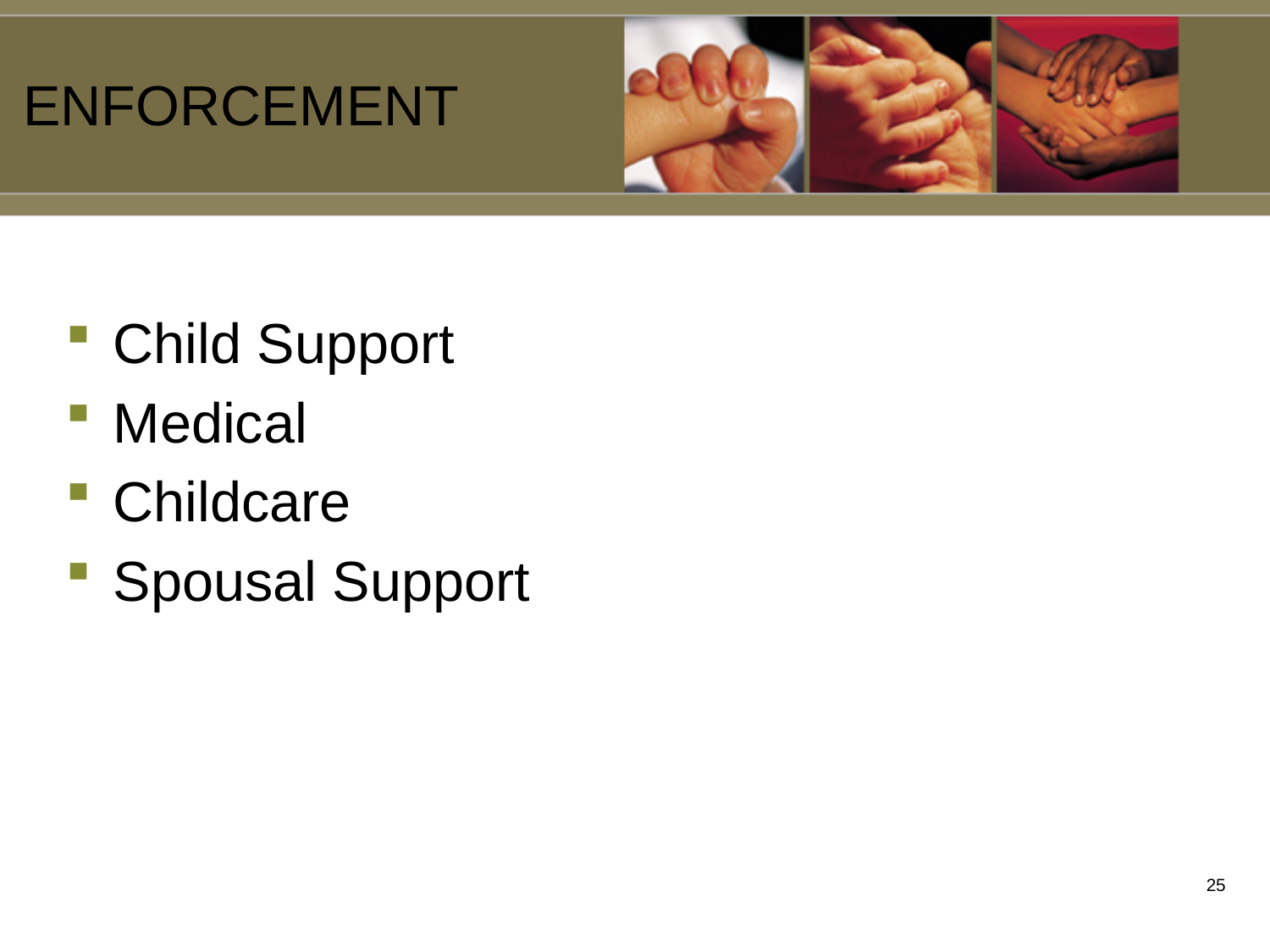

ENFORCEMENT
# Child Support
Medical
Childcare
Spousal Support
25